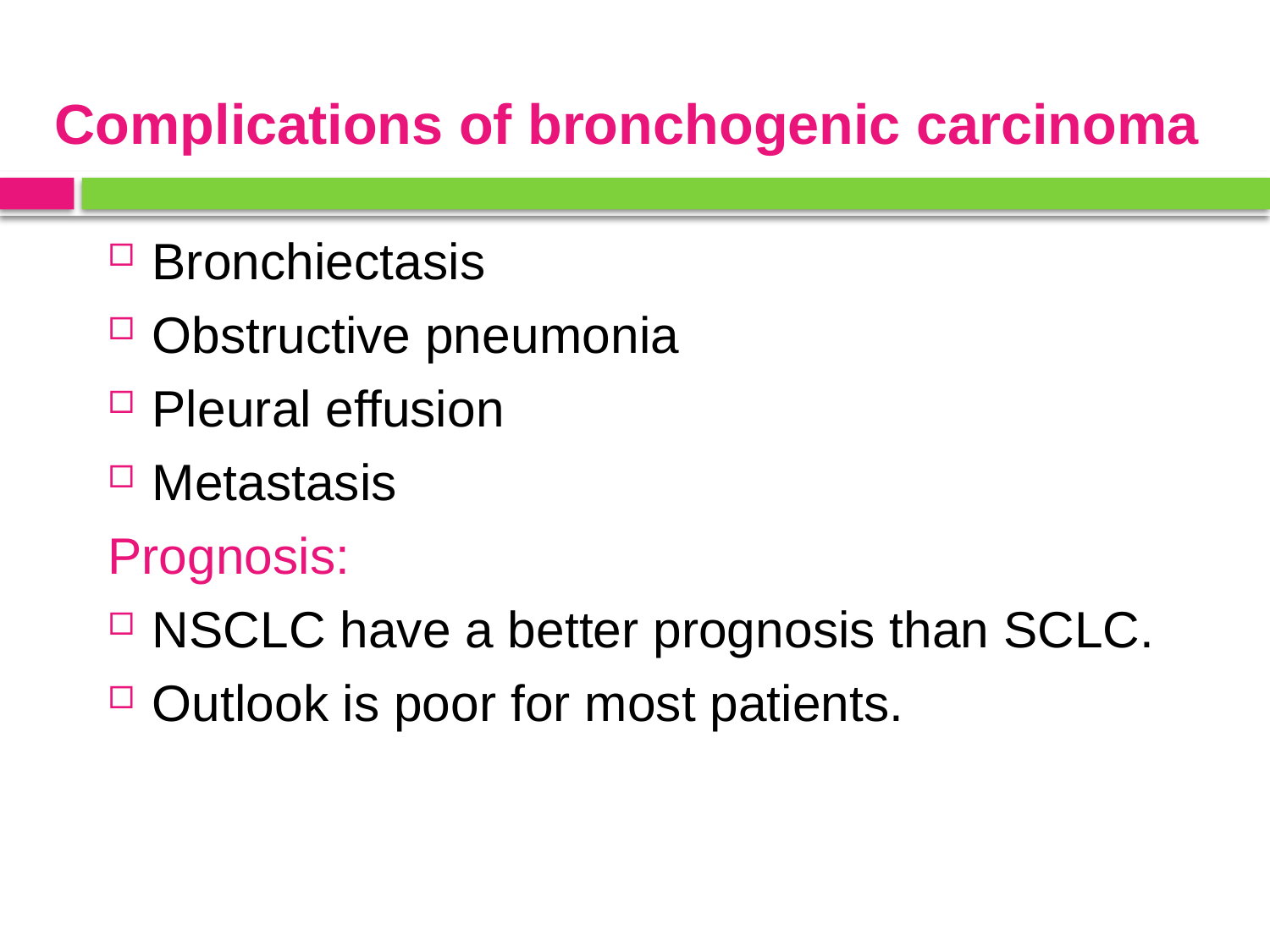

# Complications of bronchogenic carcinoma
Bronchiectasis
Obstructive pneumonia
Pleural effusion
Metastasis
Prognosis:
NSCLC have a better prognosis than SCLC.
Outlook is poor for most patients.